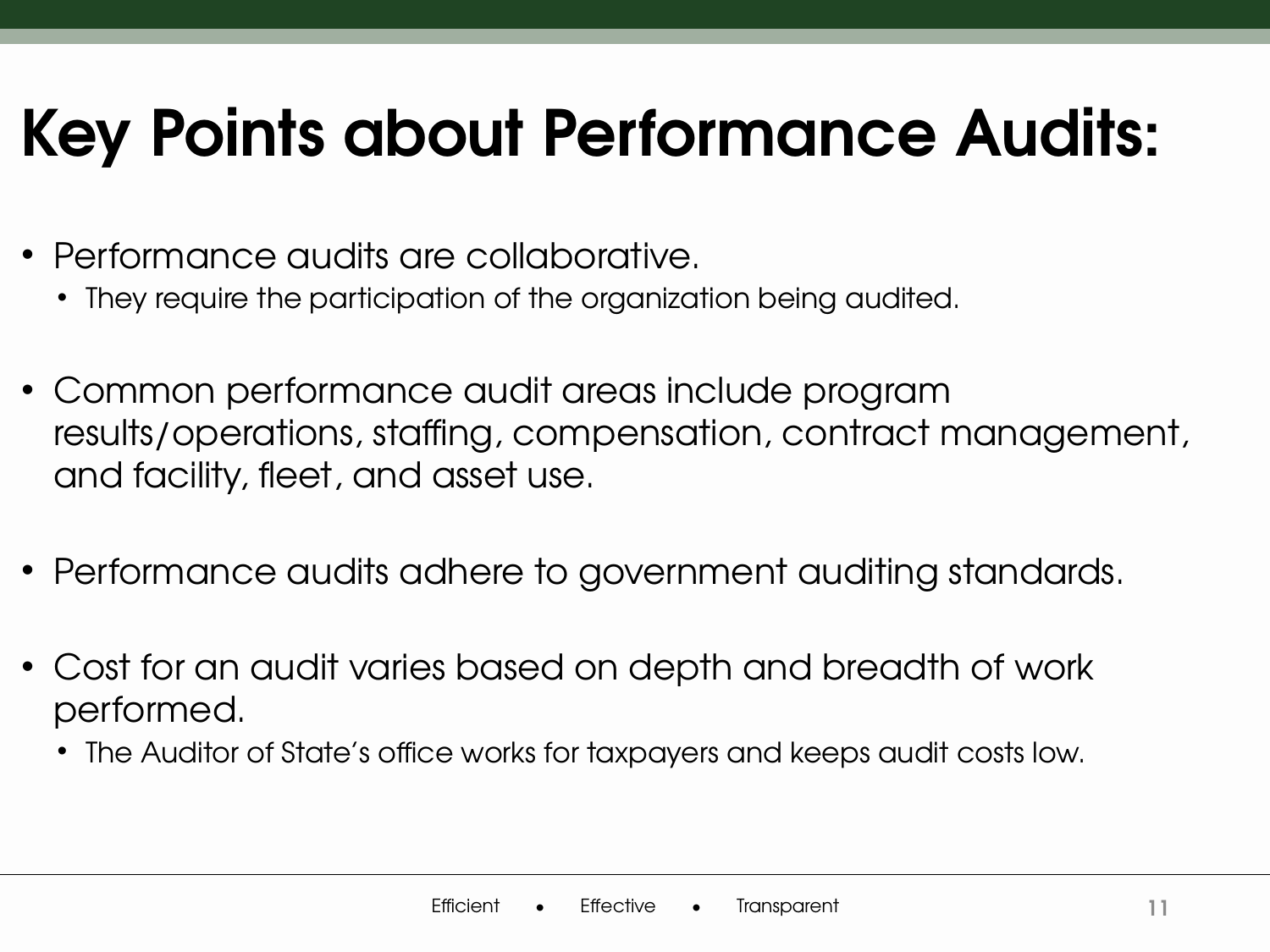

# Key Points about Performance Audits:

Performance audits are collaborative.
They require the participation of the organization being audited.

Common performance audit areas include program results/operations, staffing, compensation, contract management, and facility, fleet, and asset use.

Performance audits adhere to government auditing standards.

Cost for an audit varies based on depth and breadth of work performed.
The Auditor of State’s office works for taxpayers and keeps audit costs low.

11